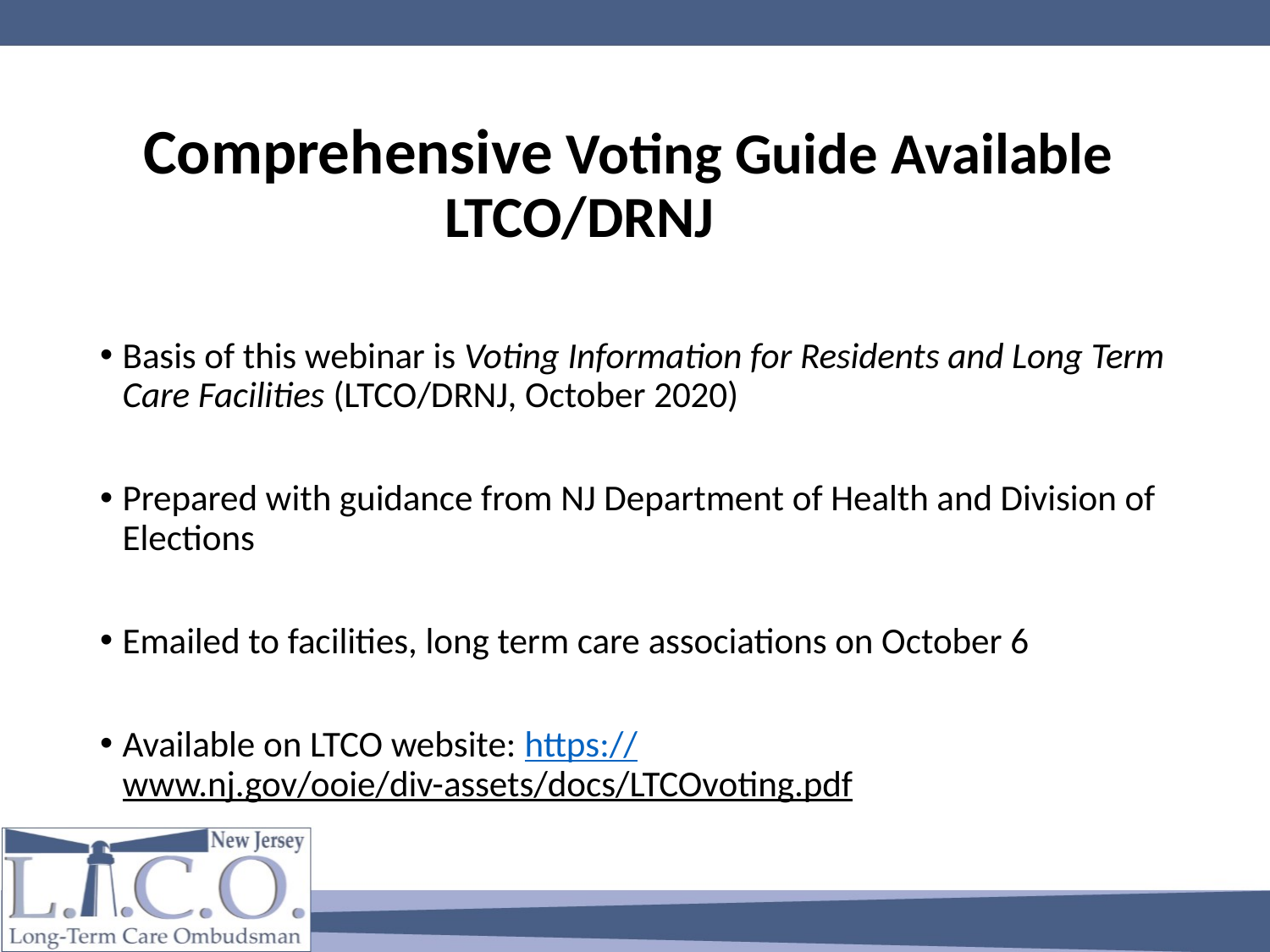

# Comprehensive Voting Guide Available  LTCO/DRNJ

Basis of this webinar is Voting Information for Residents and Long Term Care Facilities (LTCO/DRNJ, October 2020)

Prepared with guidance from NJ Department of Health and Division of Elections

Emailed to facilities, long term care associations on October 6

Available on LTCO website: https://www.nj.gov/ooie/div-assets/docs/LTCOvoting.pdf